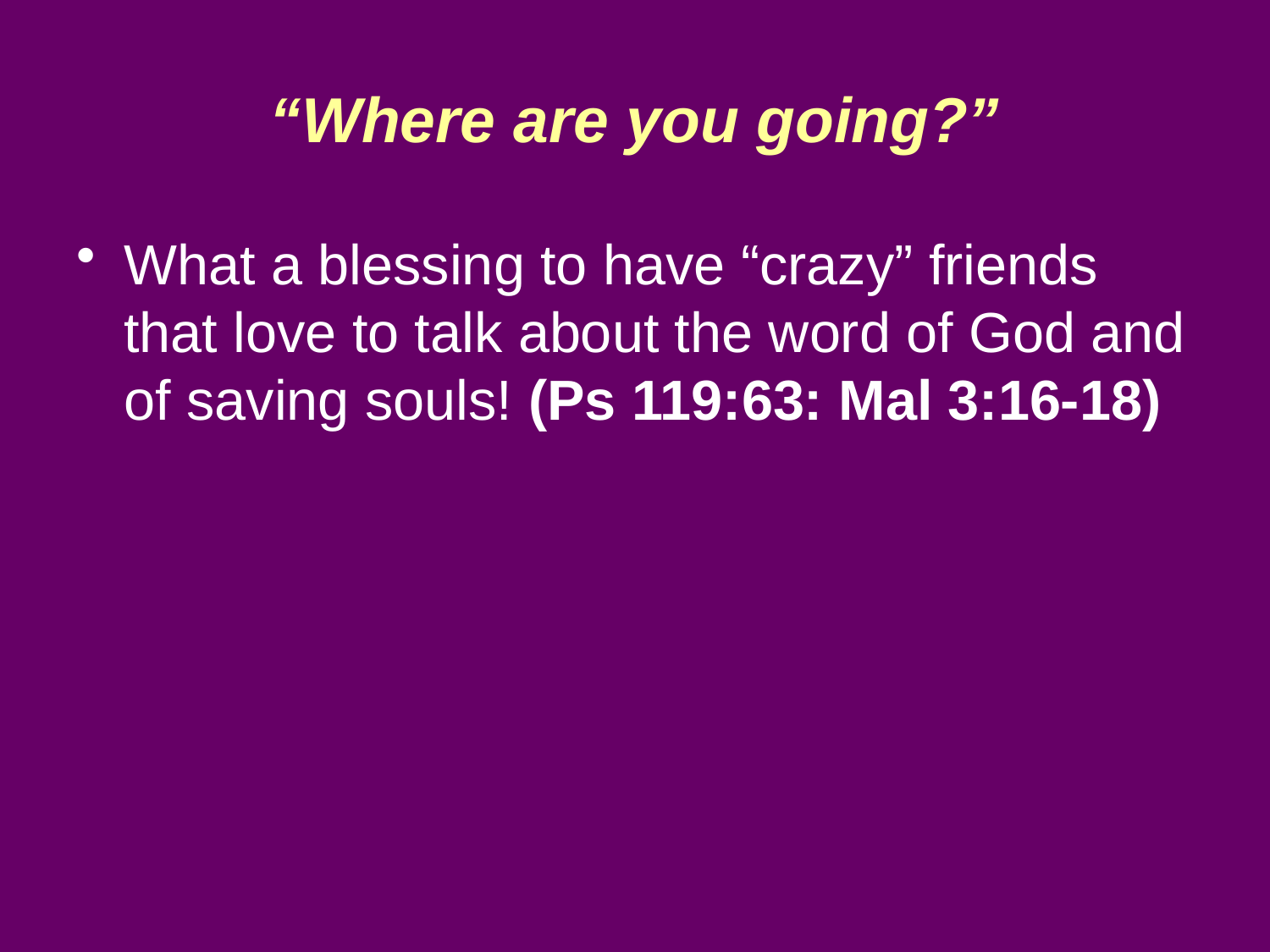

# “Where are you going?”
What a blessing to have “crazy” friends that love to talk about the word of God and of saving souls! (Ps 119:63: Mal 3:16-18)